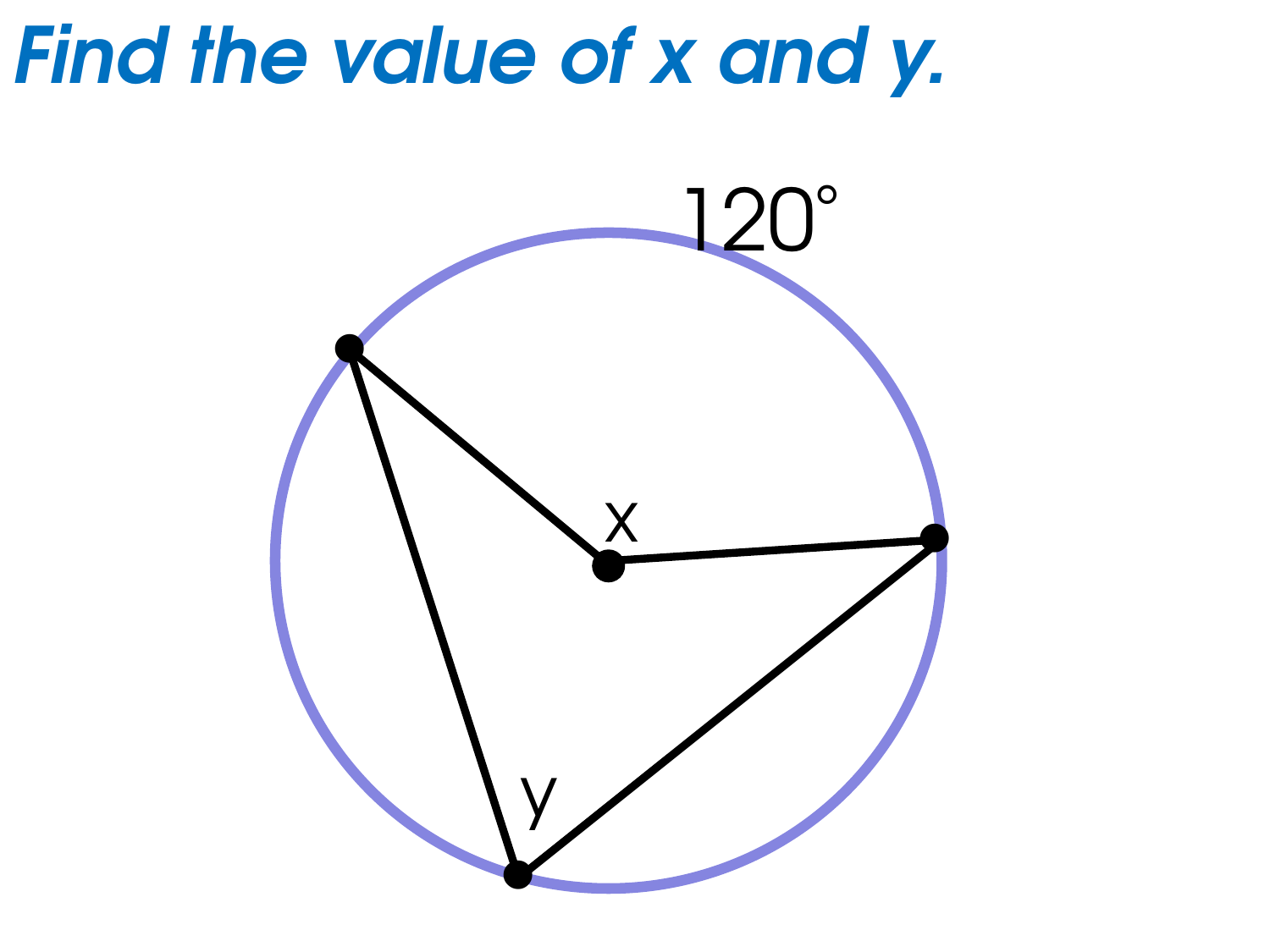

Find the value of x and y.
120°

•

x
•

y
•